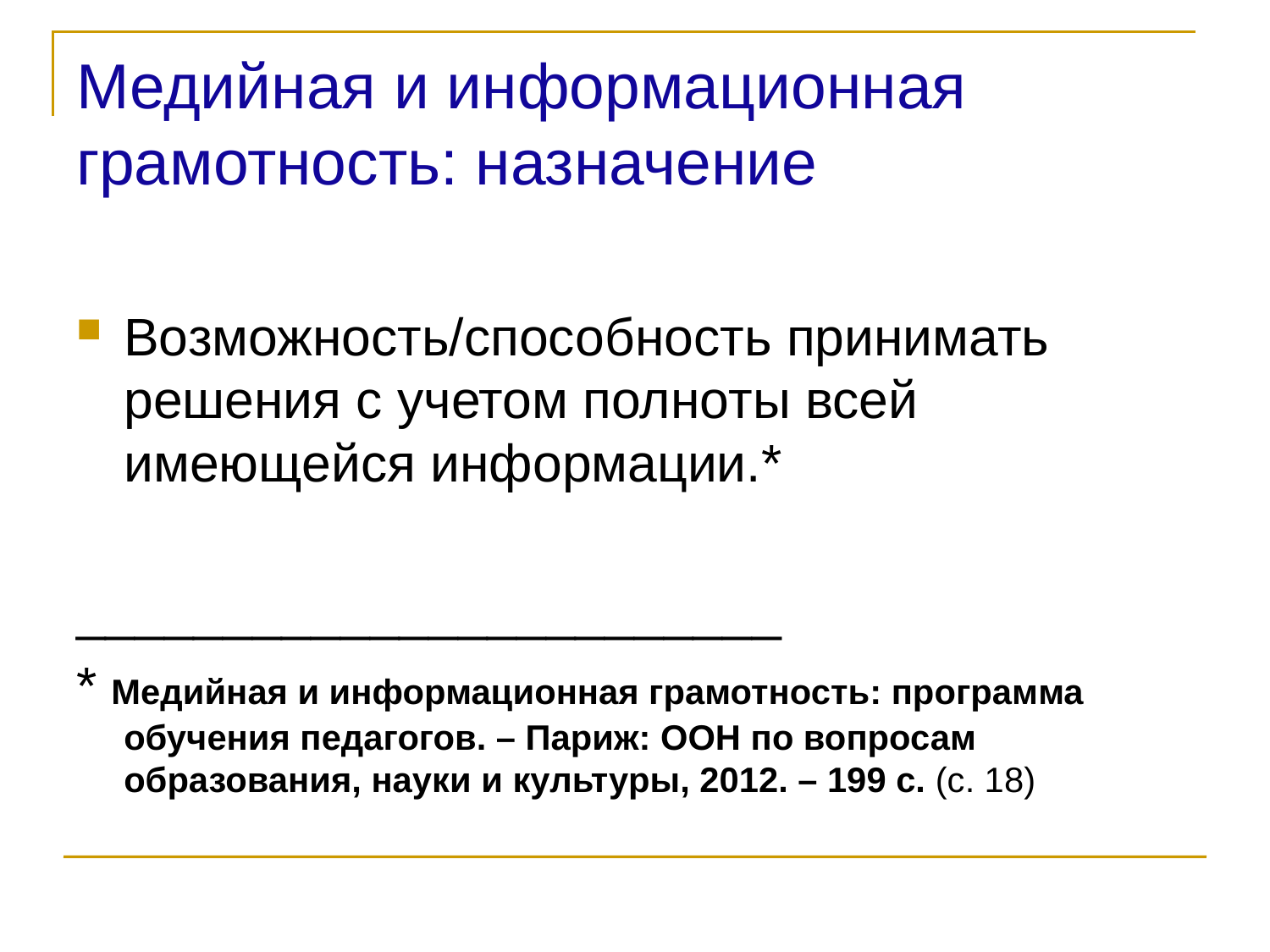

Медийная и информационная грамотность: назначение

Возможность/способность принимать решения с учетом полноты всей имеющейся информации.*

________________________
* Медийная и информационная грамотность: программа обучения педагогов. – Париж: ООН по вопросам образования, науки и культуры, 2012. – 199 с. (c. 18)